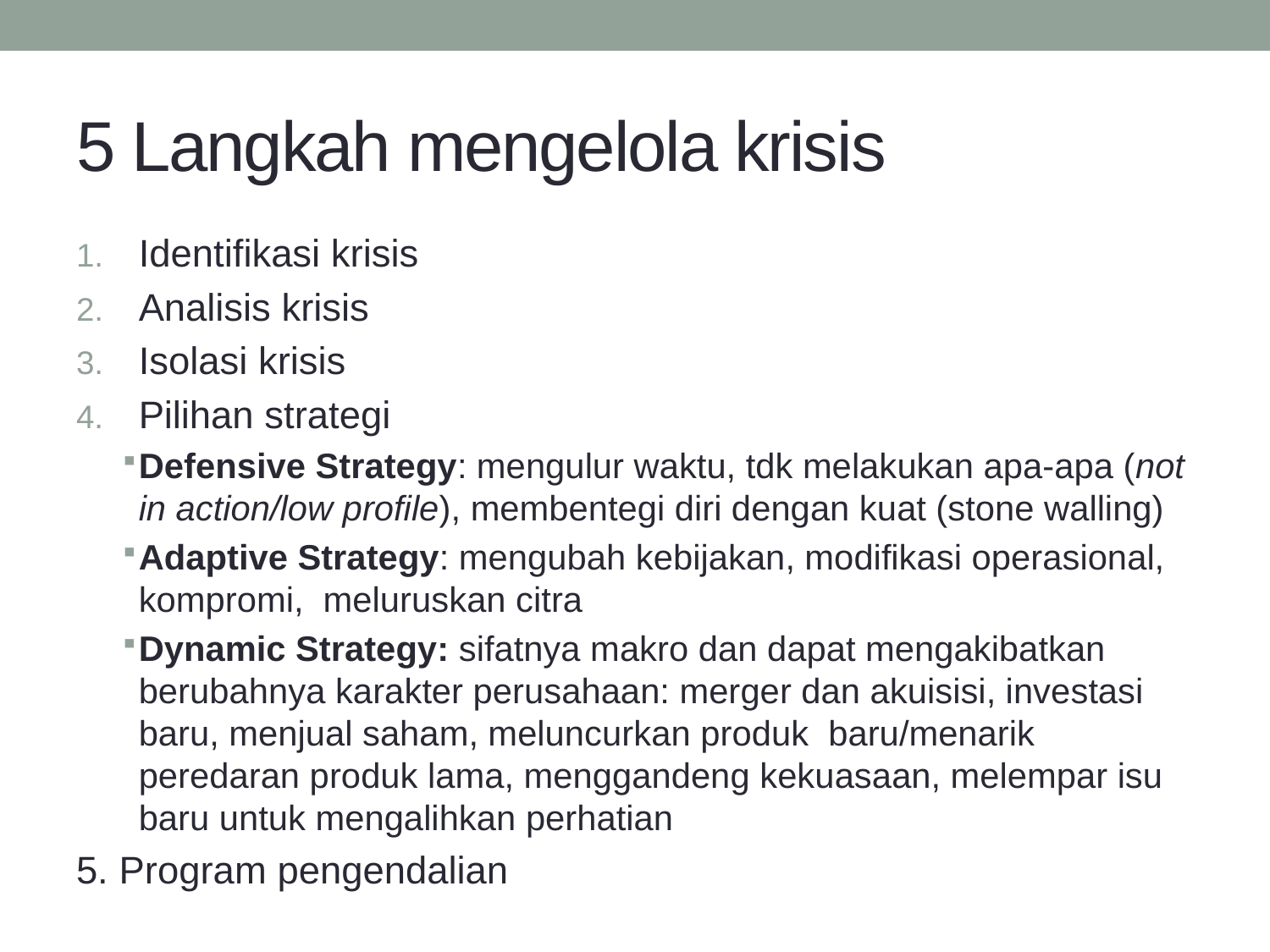

# 5 Langkah mengelola krisis
Identifikasi krisis
Analisis krisis
Isolasi krisis
Pilihan strategi
Defensive Strategy: mengulur waktu, tdk melakukan apa-apa (not in action/low profile), membentegi diri dengan kuat (stone walling)
Adaptive Strategy: mengubah kebijakan, modifikasi operasional, kompromi,  meluruskan citra
Dynamic Strategy: sifatnya makro dan dapat mengakibatkan berubahnya karakter perusahaan: merger dan akuisisi, investasi baru, menjual saham, meluncurkan produk  baru/menarik peredaran produk lama, menggandeng kekuasaan, melempar isu baru untuk mengalihkan perhatian
5. Program pengendalian